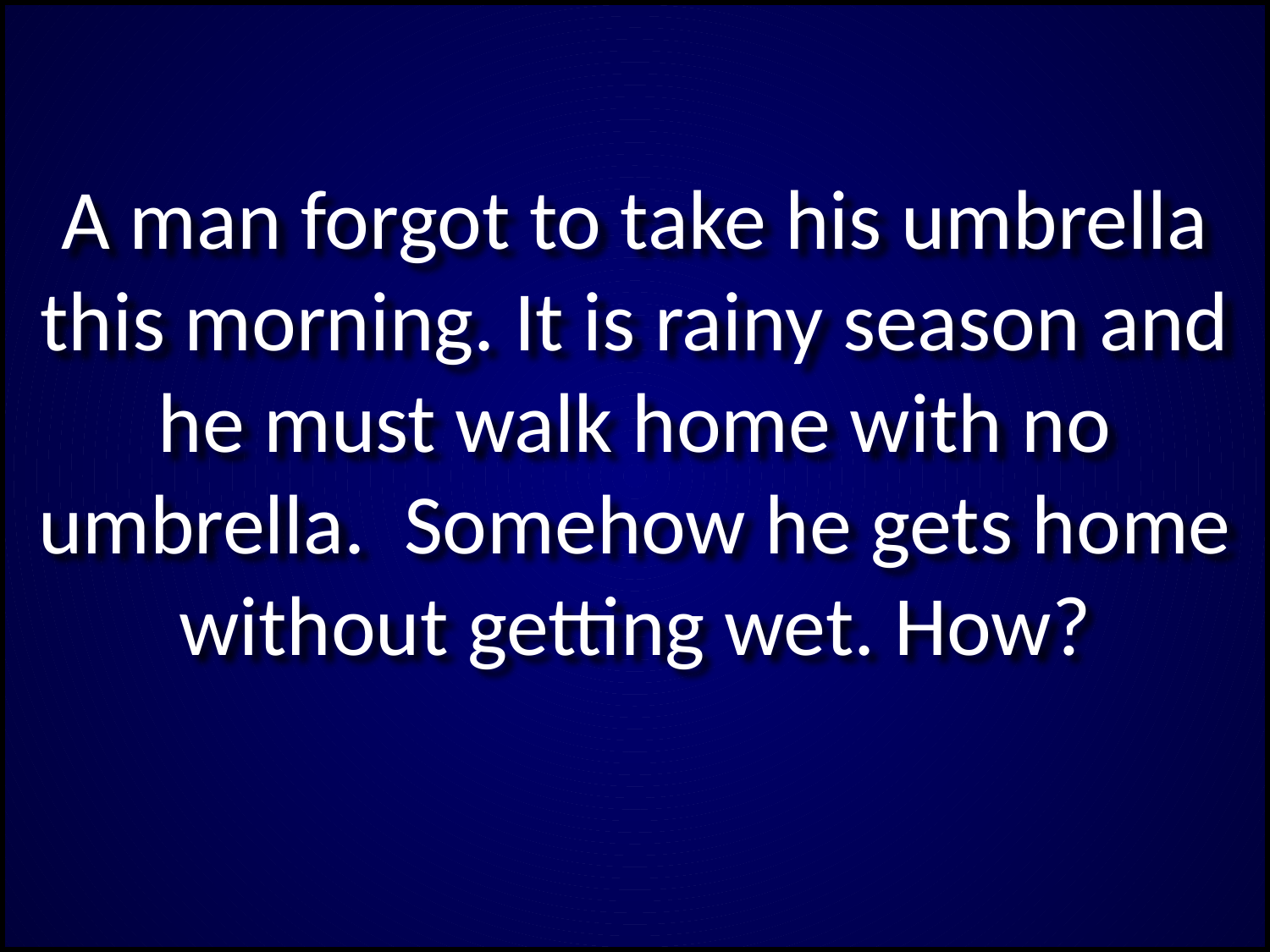

A man forgot to take his umbrella this morning. It is rainy season and he must walk home with no umbrella.  Somehow he gets home without getting wet. How?